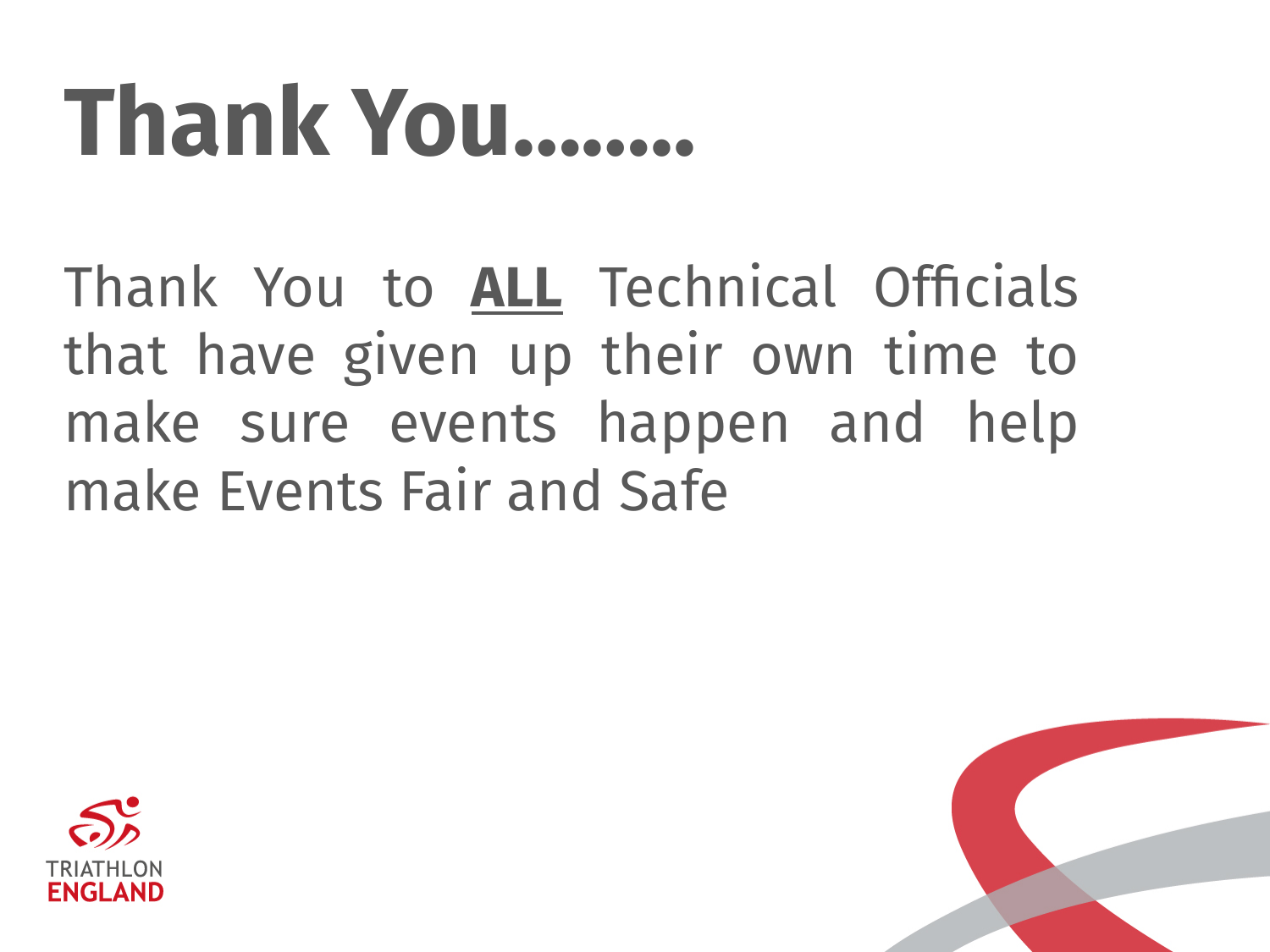

# Thank You……..
Thank You to ALL Technical Officials that have given up their own time to make sure events happen and help make Events Fair and Safe